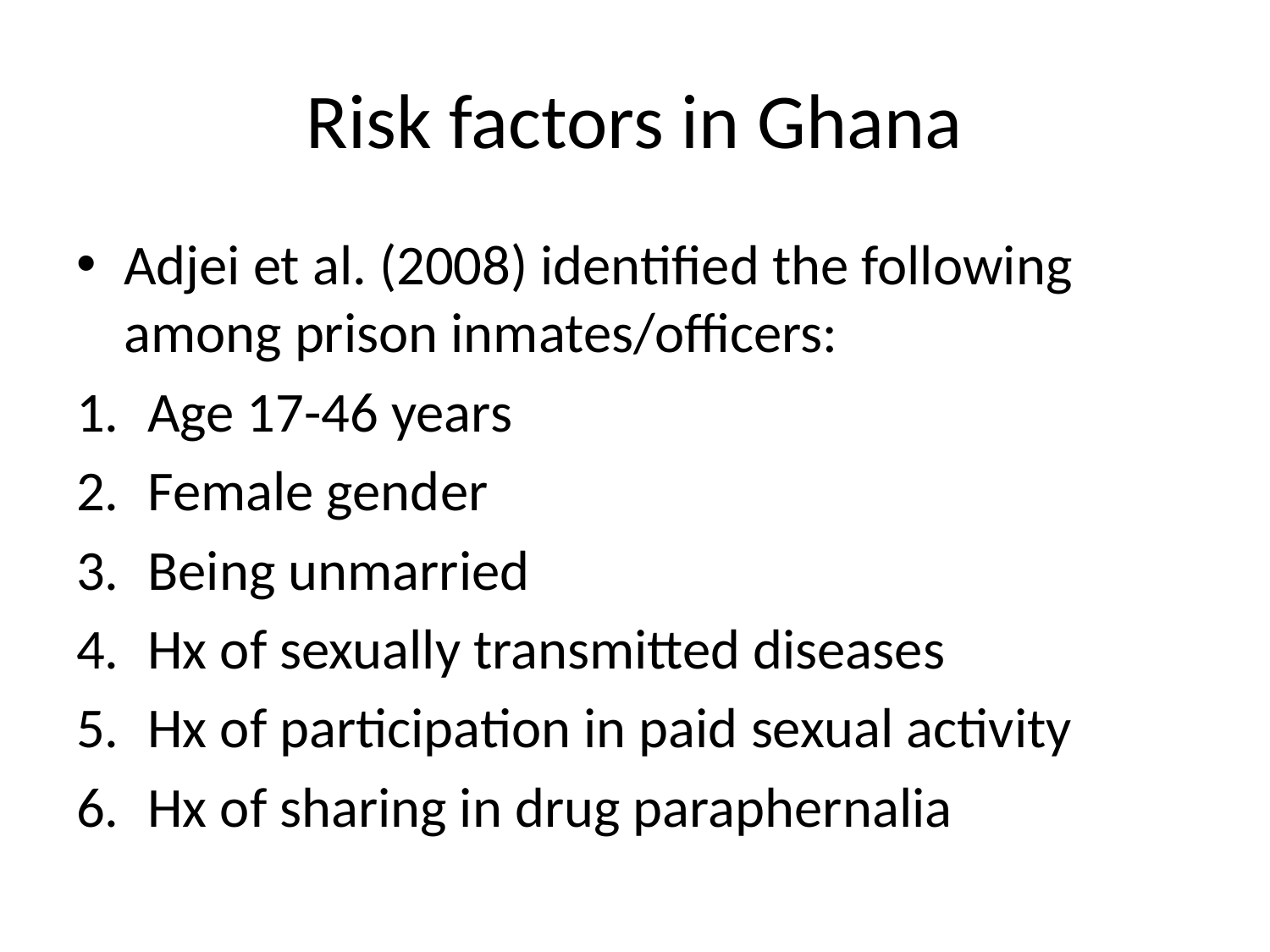

# Risk factors in Ghana
Adjei et al. (2008) identified the following among prison inmates/officers:
Age 17-46 years
Female gender
Being unmarried
Hx of sexually transmitted diseases
Hx of participation in paid sexual activity
Hx of sharing in drug paraphernalia